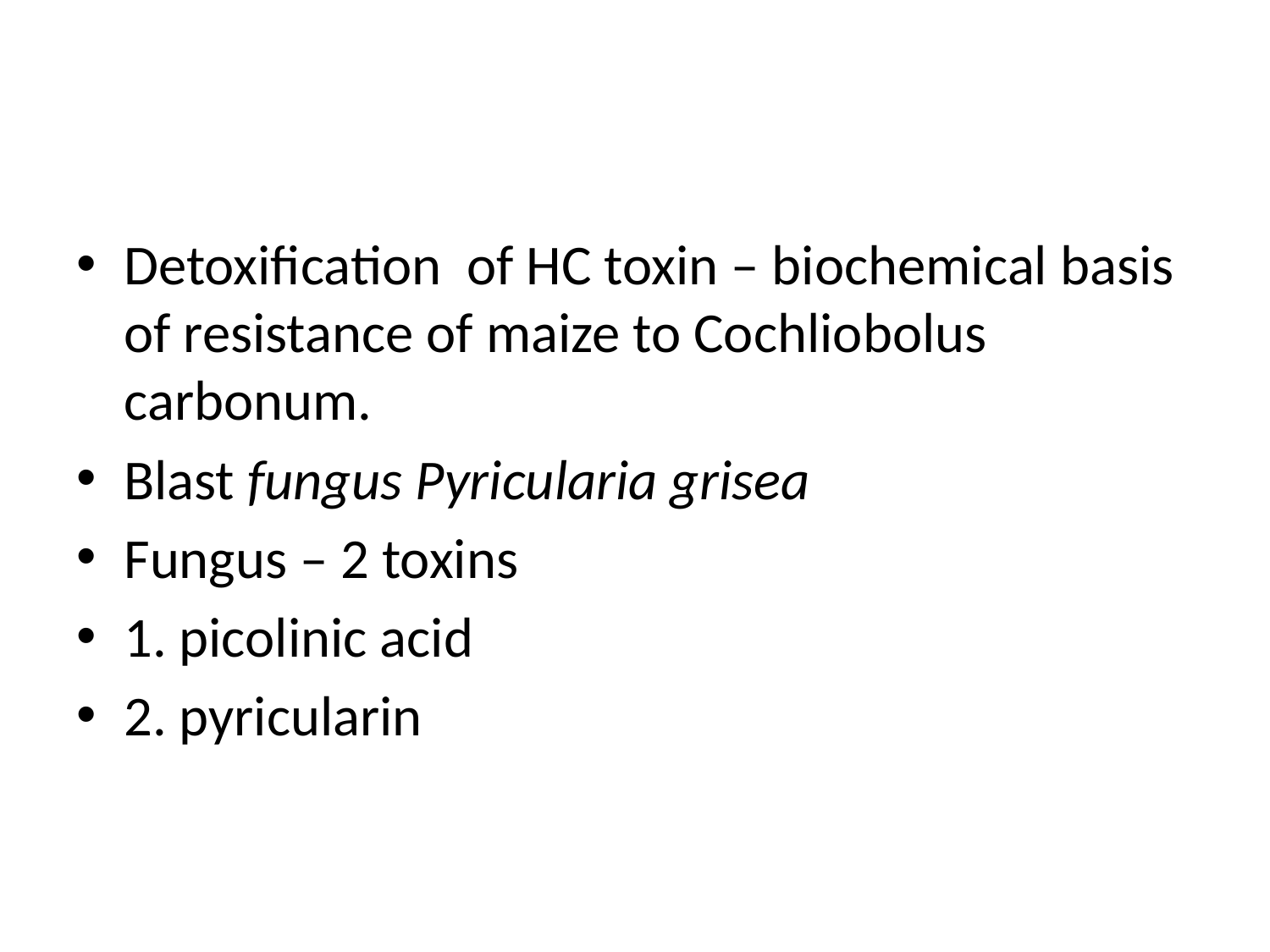

#
Detoxification  of HC toxin – biochemical basis of resistance of maize to Cochliobolus carbonum.
Blast fungus Pyricularia grisea
Fungus – 2 toxins
1. picolinic acid
2. pyricularin